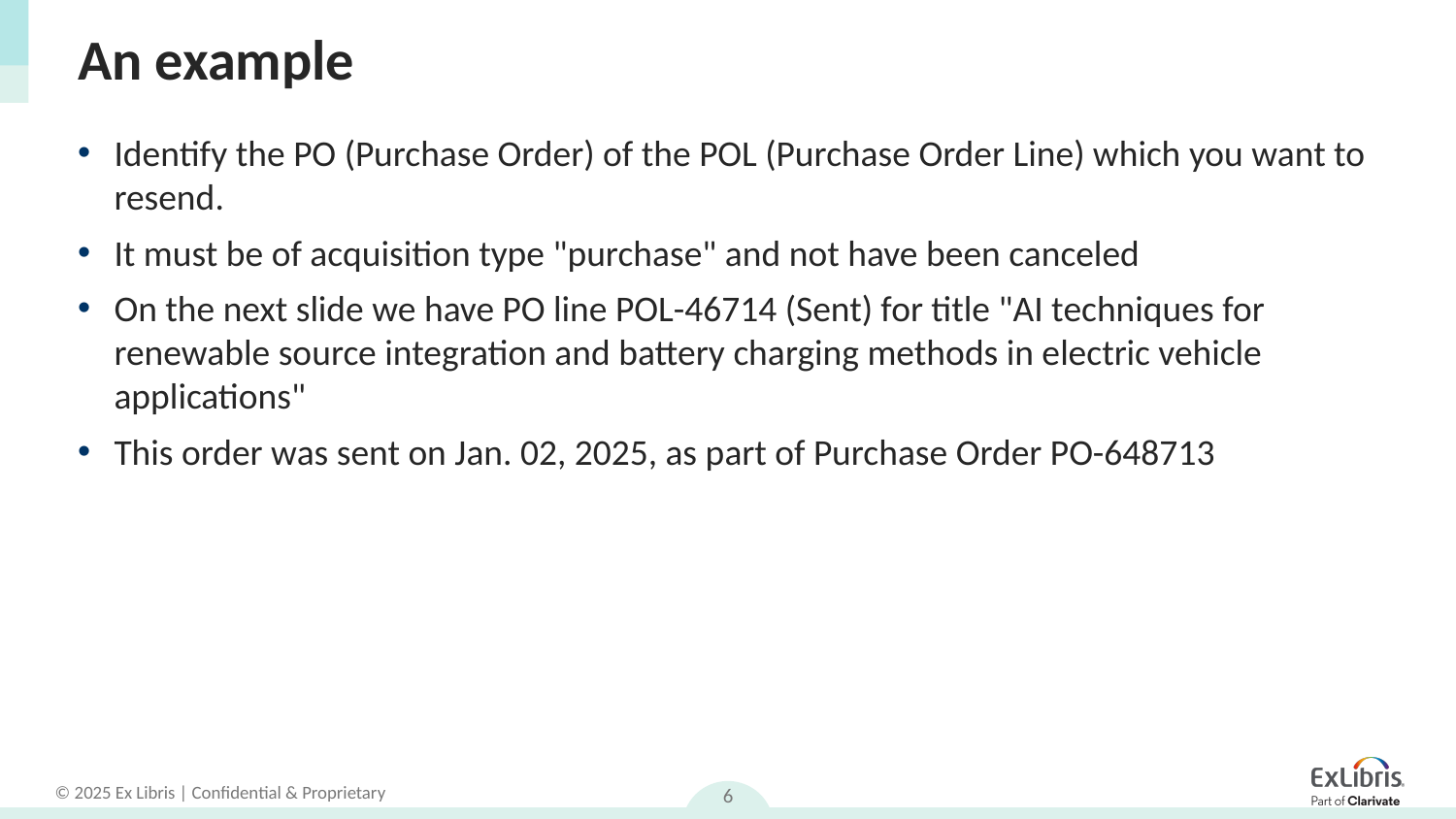

# An example
Identify the PO (Purchase Order) of the POL (Purchase Order Line) which you want to resend.
It must be of acquisition type "purchase" and not have been canceled
On the next slide we have PO line POL-46714 (Sent) for title "AI techniques for renewable source integration and battery charging methods in electric vehicle applications"
This order was sent on Jan. 02, 2025, as part of Purchase Order PO-648713
6